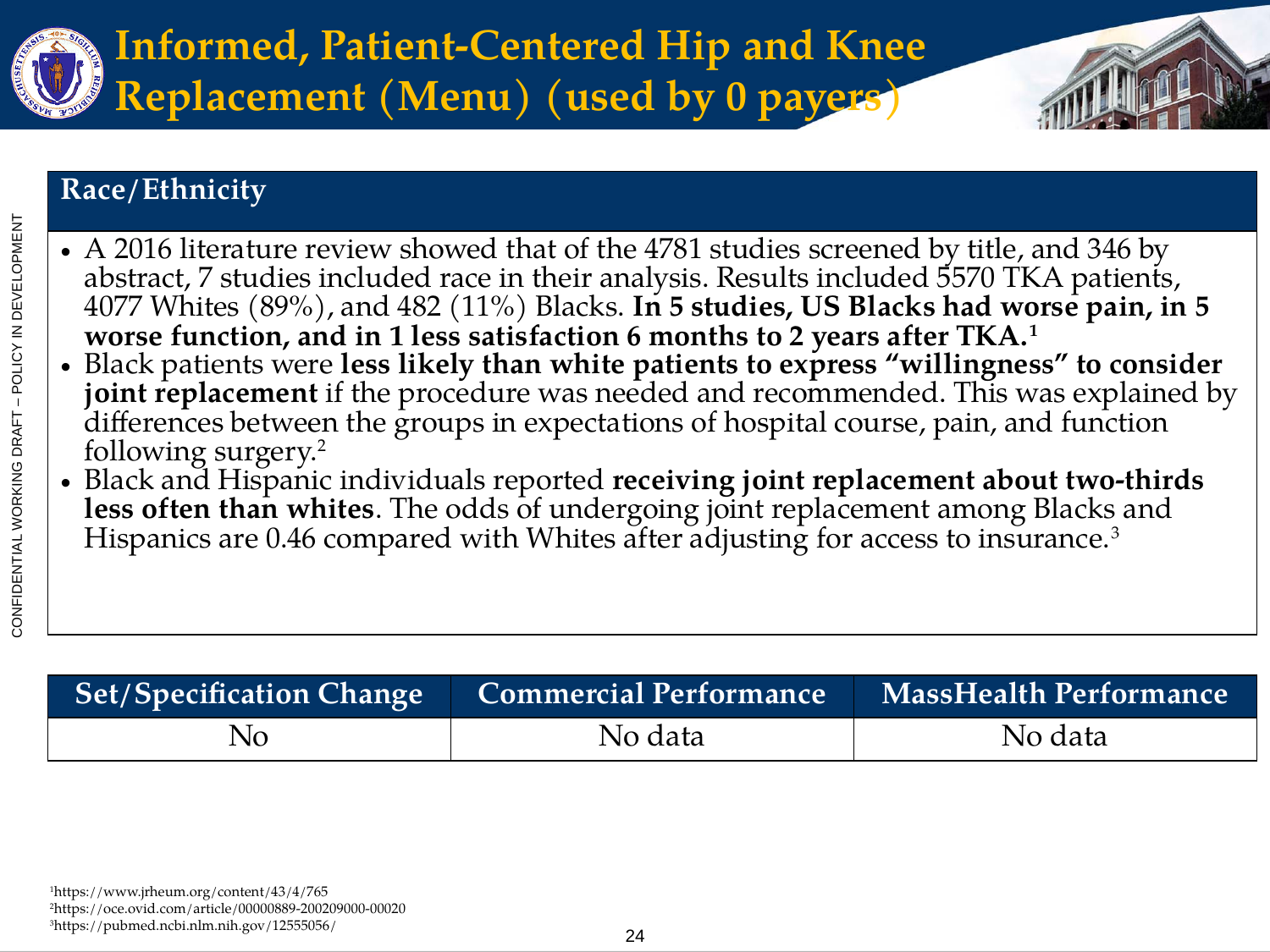

# Informed, Patient-Centered Hip and Knee Replacement (Menu) (used by 0 payers)
| Race/Ethnicity |
| --- |
| A 2016 literature review showed that of the 4781 studies screened by title, and 346 by abstract, 7 studies included race in their analysis. Results included 5570 TKA patients, 4077 Whites (89%), and 482 (11%) Blacks. In 5 studies, US Blacks had worse pain, in 5 worse function, and in 1 less satisfaction 6 months to 2 years after TKA.1 Black patients were less likely than white patients to express “willingness” to consider joint replacement if the procedure was needed and recommended. This was explained by differences between the groups in expectations of hospital course, pain, and function following surgery.2 Black and Hispanic individuals reported receiving joint replacement about two-thirds less often than whites. The odds of undergoing joint replacement among Blacks and Hispanics are 0.46 compared with Whites after adjusting for access to insurance.3 |
| Set/Specification Change | Commercial Performance | MassHealth Performance |
| --- | --- | --- |
| No | No data | No data |
1https://www.jrheum.org/content/43/4/765
2https://oce.ovid.com/article/00000889-200209000-00020
3https://pubmed.ncbi.nlm.nih.gov/12555056/